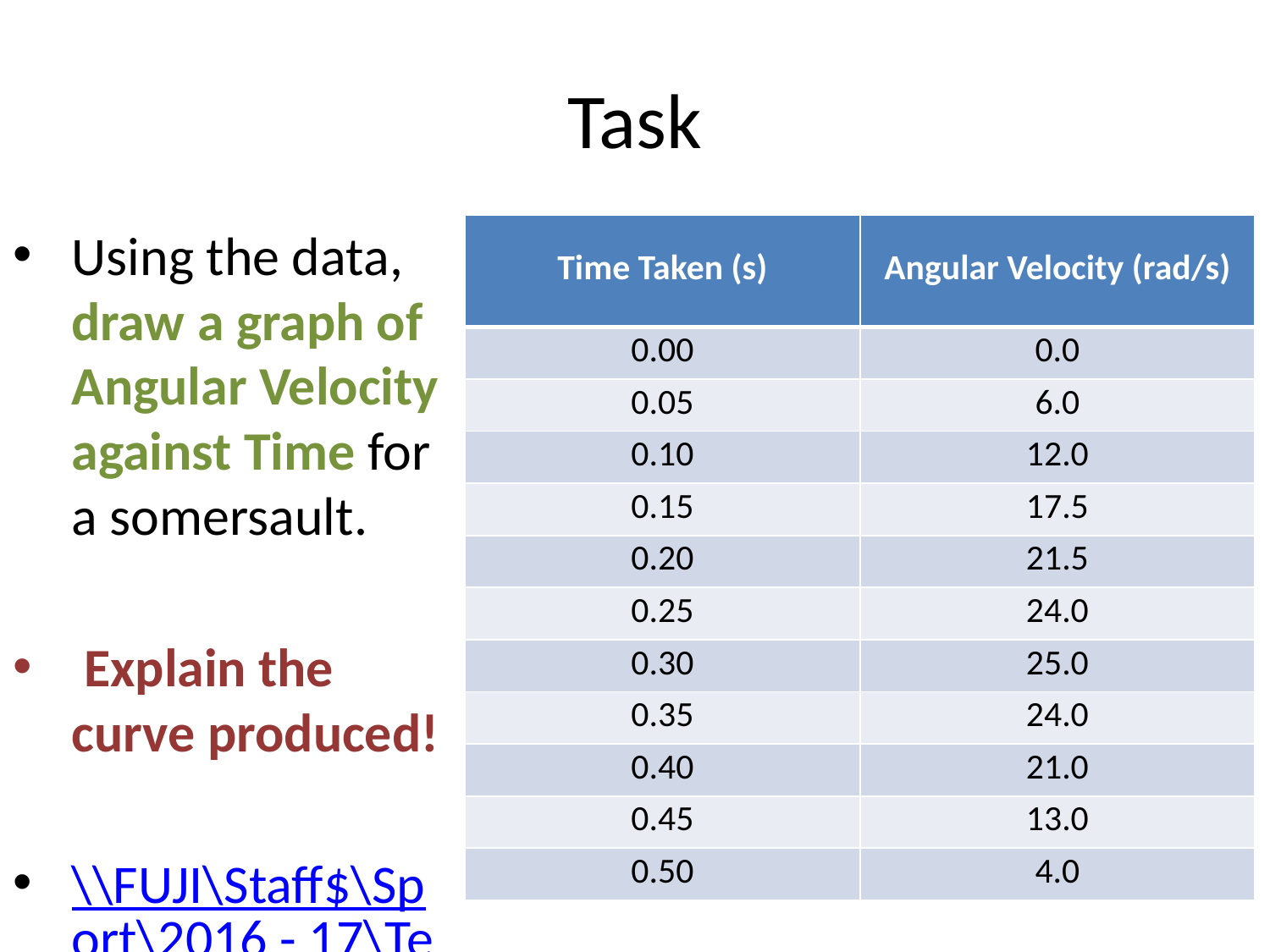

# Task
| Time Taken (s) | Angular Velocity (rad/s) |
| --- | --- |
| 0.00 | 0.0 |
| 0.05 | 6.0 |
| 0.10 | 12.0 |
| 0.15 | 17.5 |
| 0.20 | 21.5 |
| 0.25 | 24.0 |
| 0.30 | 25.0 |
| 0.35 | 24.0 |
| 0.40 | 21.0 |
| 0.45 | 13.0 |
| 0.50 | 4.0 |
Using the data, draw a graph of Angular Velocity against Time for a somersault.

 Explain the curve produced!

\\FUJI\Staff$\Sport\2016 - 17\Teaching Areas\A-Level PE 2016-18\trips\video of A level\Bounce trip